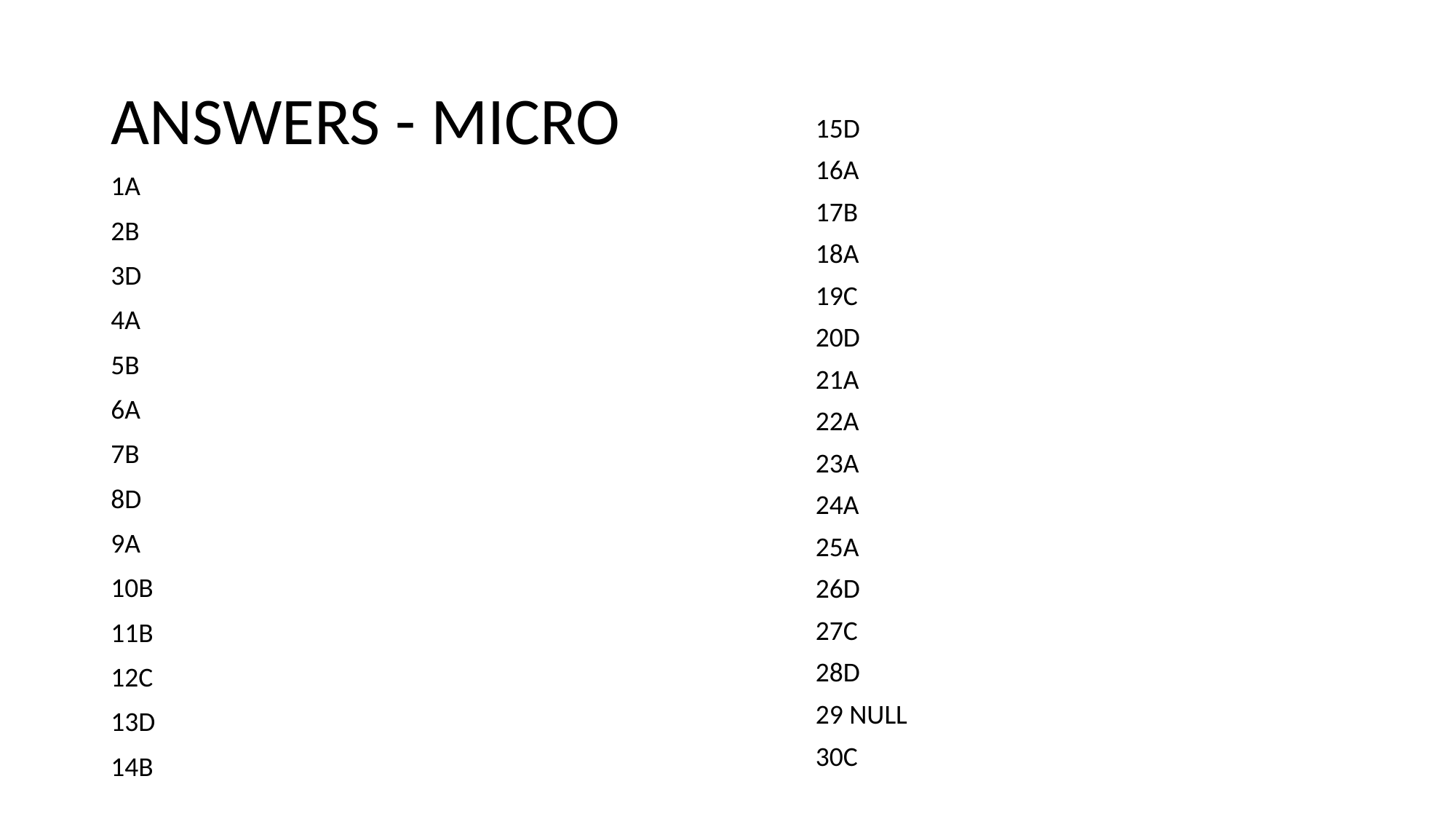

# ANSWERS - MICRO
15D
16A
17B
18A
19C
20D
21A
22A
23A
24A
25A
26D
27C
28D
29 NULL
30C
1A
2B
3D
4A
5B
6A
7B
8D
9A
10B
11B
12C
13D
14B